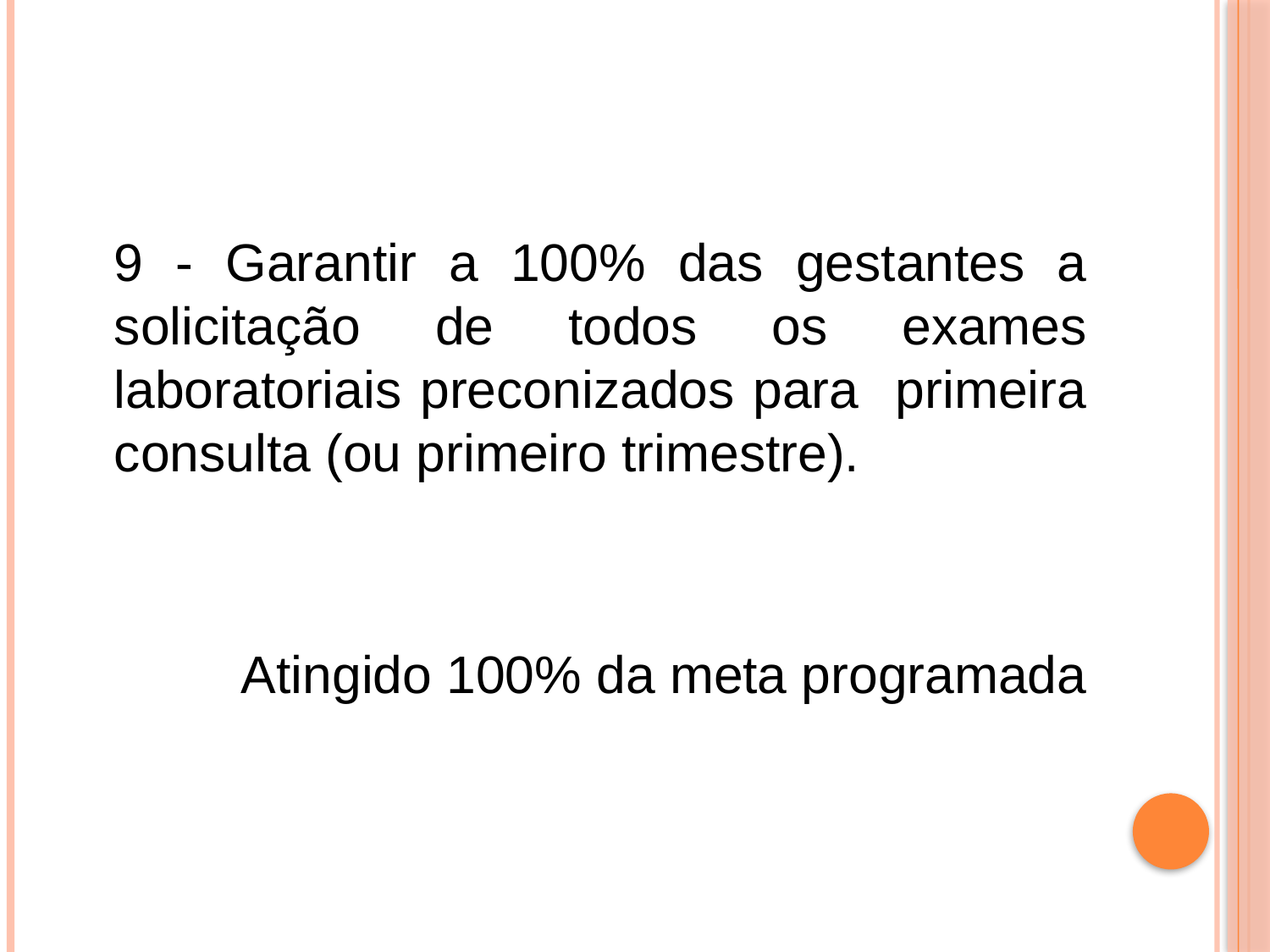

#
	9 - Garantir a 100% das gestantes a solicitação de todos os exames laboratoriais preconizados para  primeira consulta (ou primeiro trimestre).

		Atingido 100% da meta programada